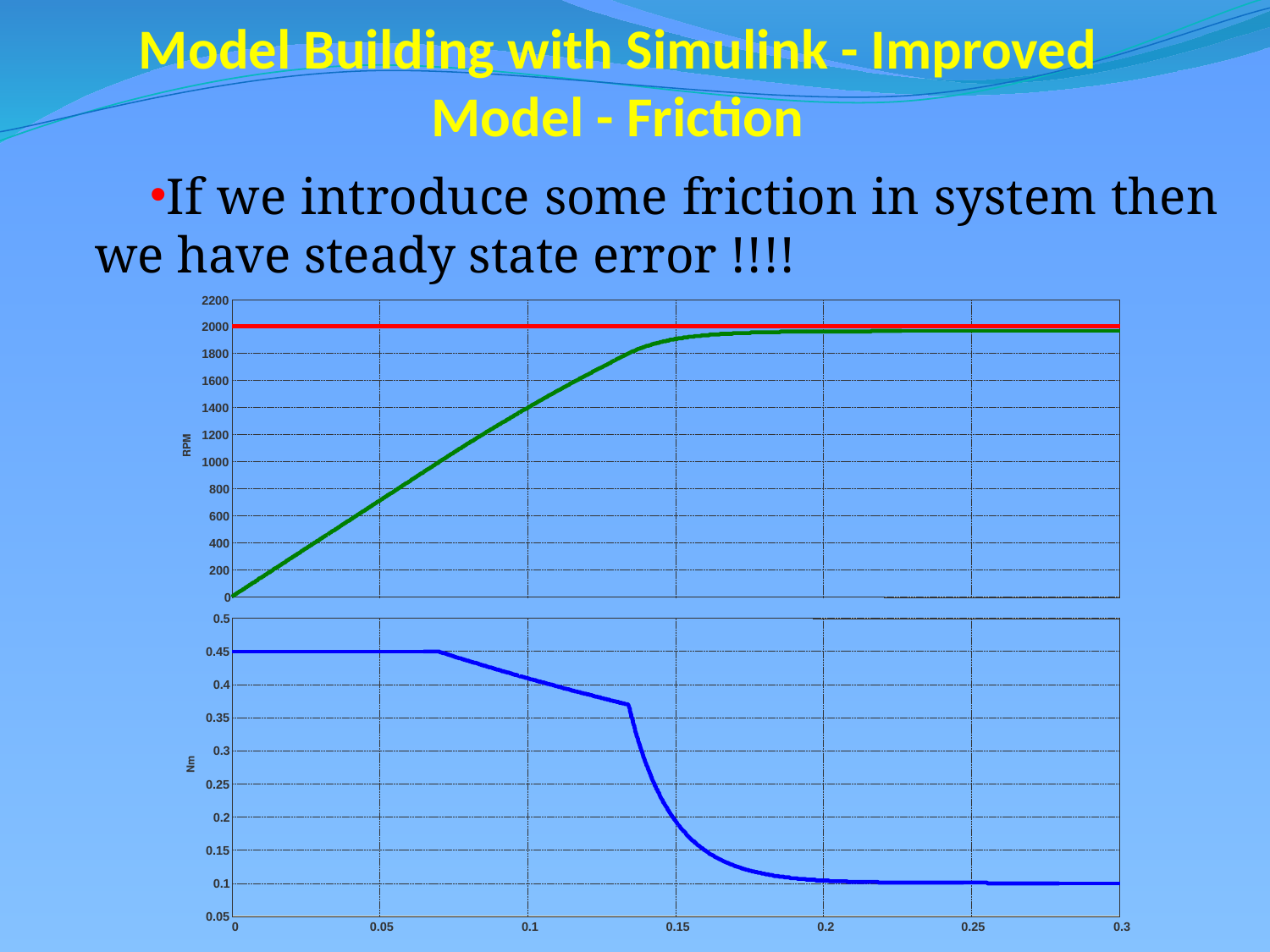

# Model Building with Simulink - Improved Model - Friction
If we introduce some friction in system then we have steady state error !!!!

2200

2000

1800

1600

1400

1200

RPM
1000

800

600

400

200

0

0.5

0.45

0.4

0.35

0.3

Nm
0.25

0.2

0.15

0.1

0.05

0
0.05
0.1
0.15
0.2
0.25
0.3